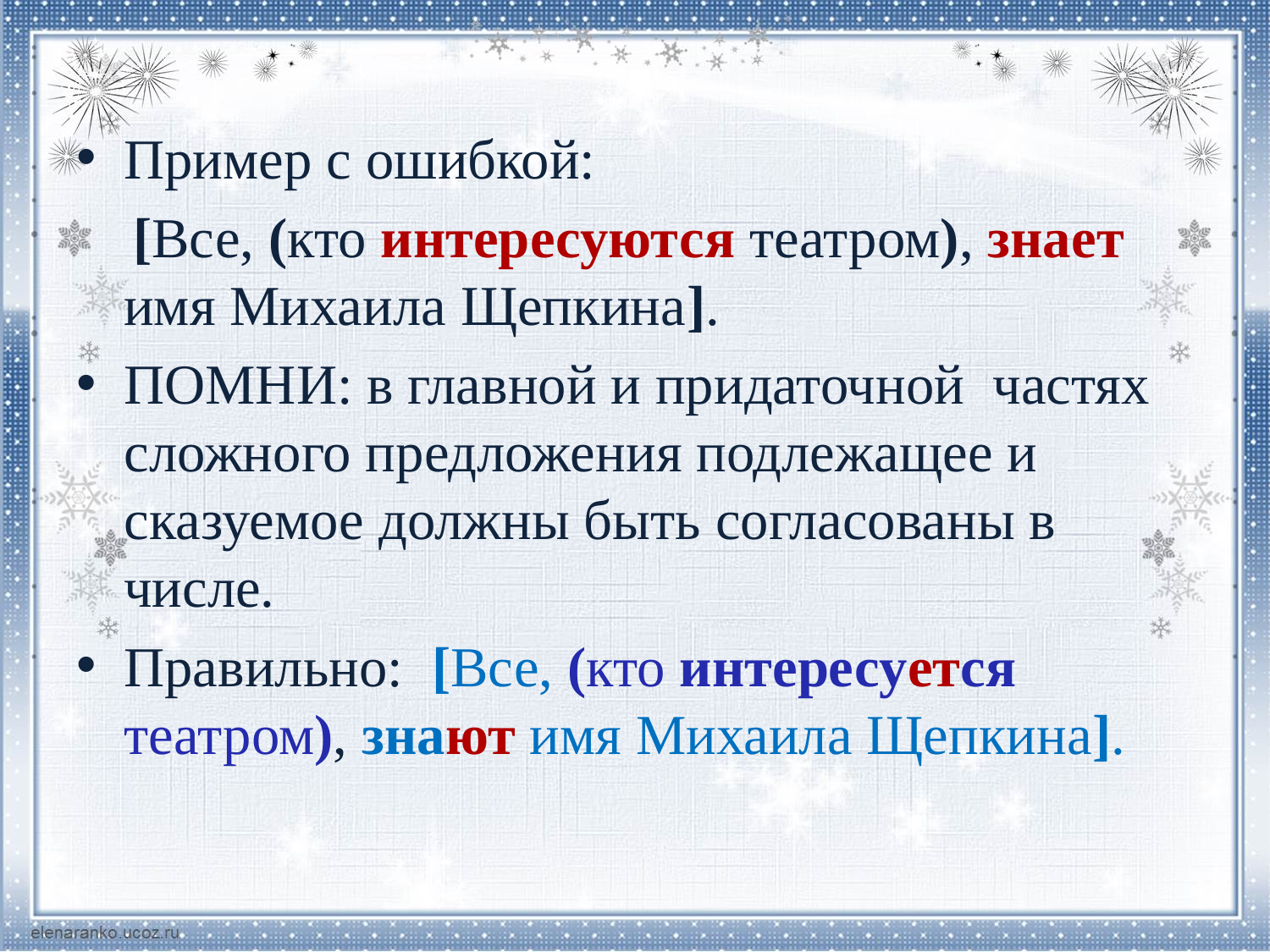

Пример с ошибкой:
    [Все, (кто интересуются театром), знает имя Михаила Щепкина].
ПОМНИ: в главной и придаточной  частях сложного предложения подлежащее и сказуемое должны быть согласованы в числе.
Правильно:  [Все, (кто интересуется театром), знают имя Михаила Щепкина].